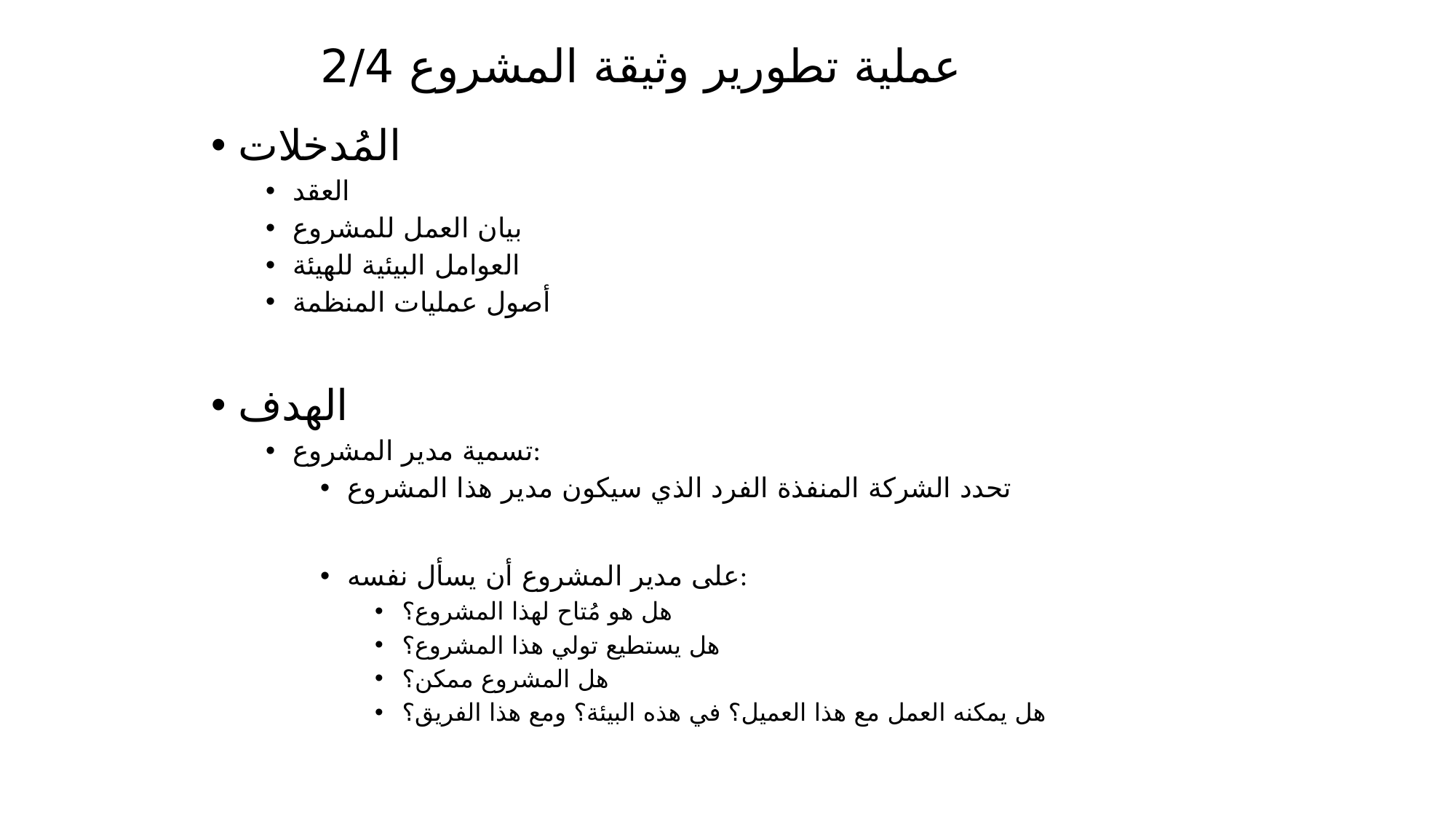

# عملية تطورير وثيقة المشروع 2/4
المُدخلات
العقد
بيان العمل للمشروع
العوامل البيئية للهيئة
أصول عمليات المنظمة

الهدف
تسمية مدير المشروع:
تحدد الشركة المنفذة الفرد الذي سيكون مدير هذا المشروع

على مدير المشروع أن يسأل نفسه:
هل هو مُتاح لهذا المشروع؟
هل يستطيع تولي هذا المشروع؟
هل المشروع ممكن؟
هل يمكنه العمل مع هذا العميل؟ في هذه البيئة؟ ومع هذا الفريق؟
150